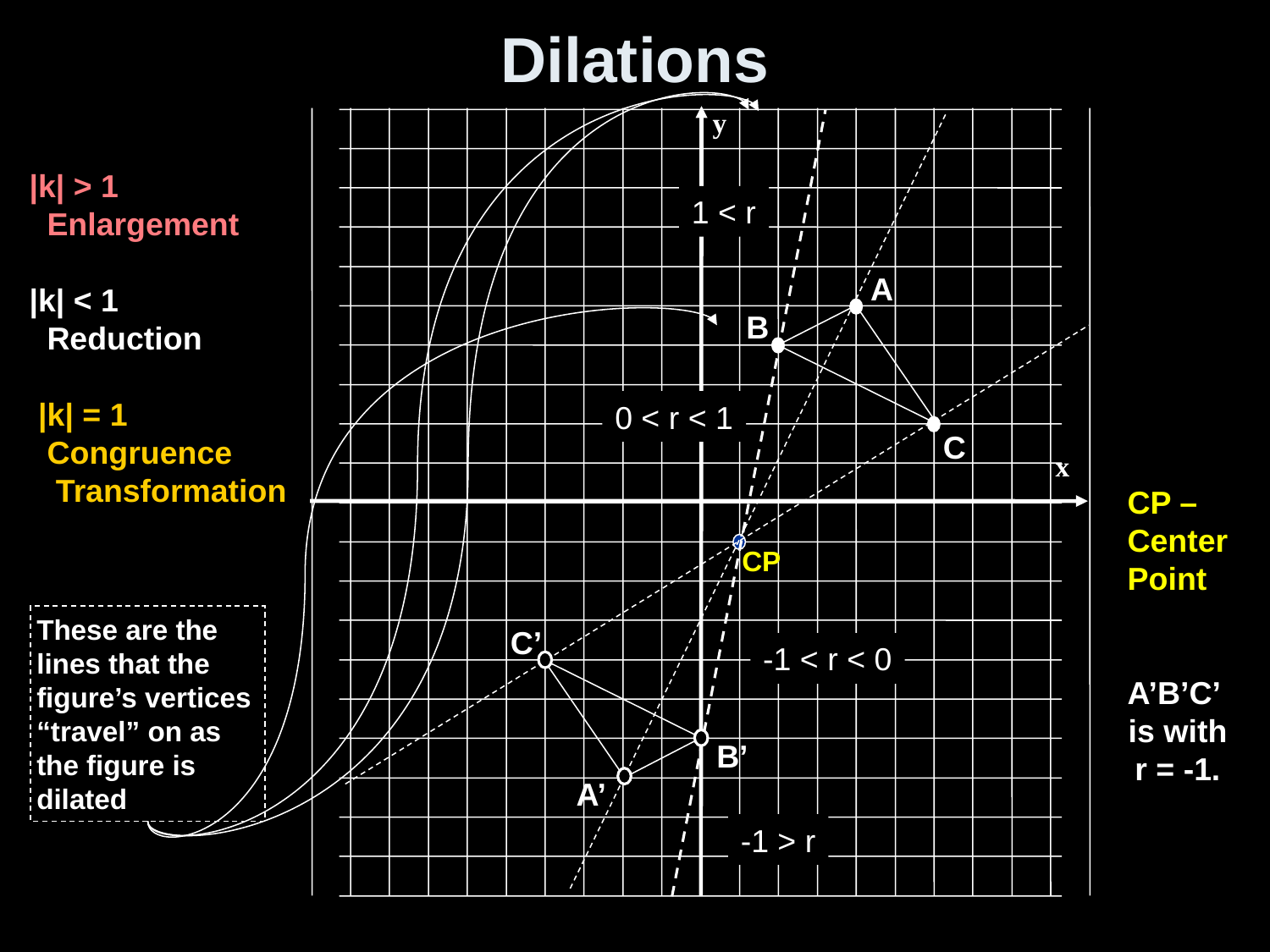

# Dilations
y

x

|k| > 1
  Enlargement
|k| < 1
  Reduction
 |k| = 1
  Congruence
   Transformation
1 < r
A

B

0 < r < 1

C
CP –
Center
Point

CP
These are the lines that the figure’s vertices “travel” on as
the figure is
dilated
C’
-1 < r < 0

A’B’C’
is with
r = -1.
B’

A’

-1 > r